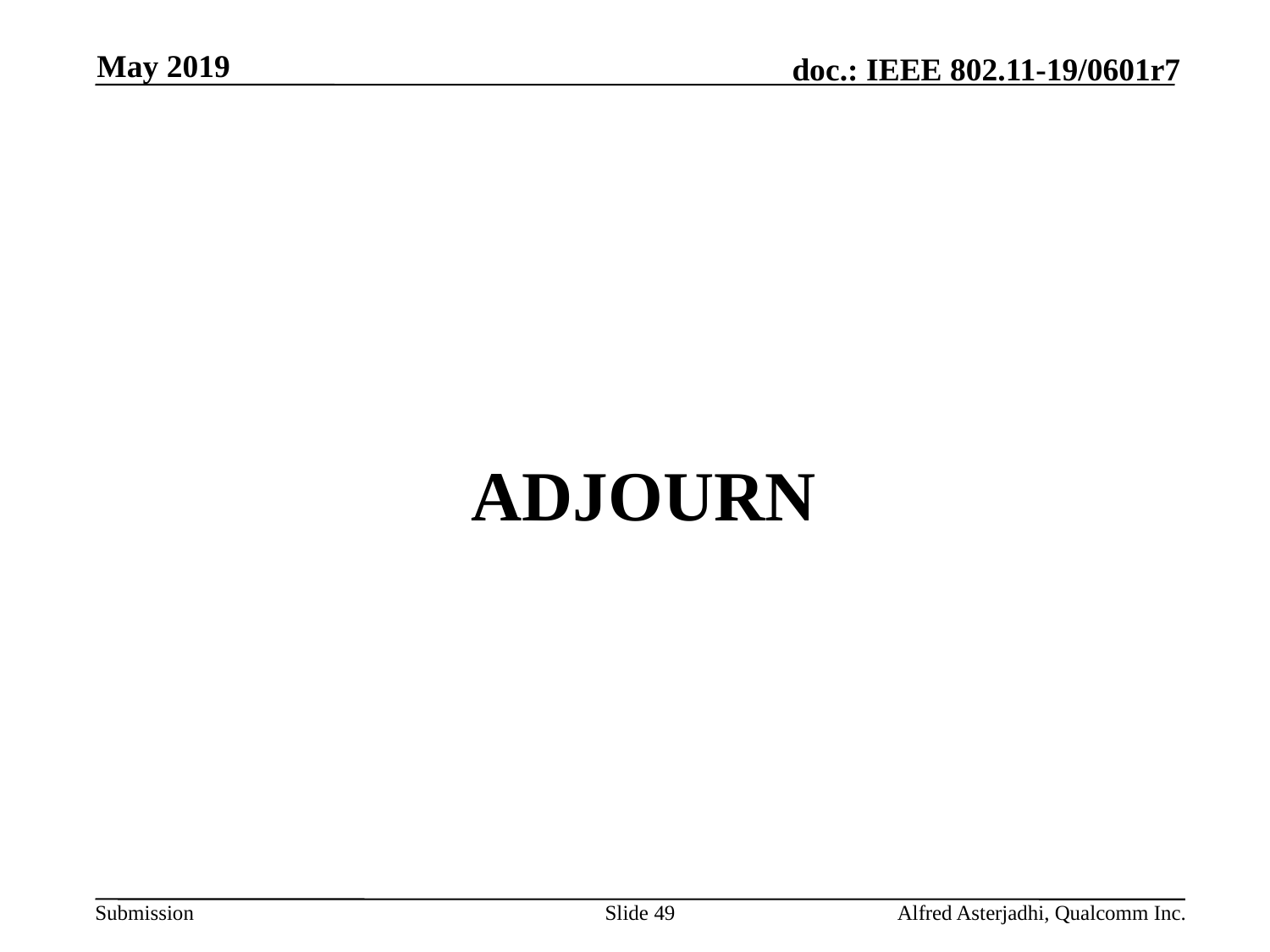

May 2019
# adjourn
Slide 49
Alfred Asterjadhi, Qualcomm Inc.